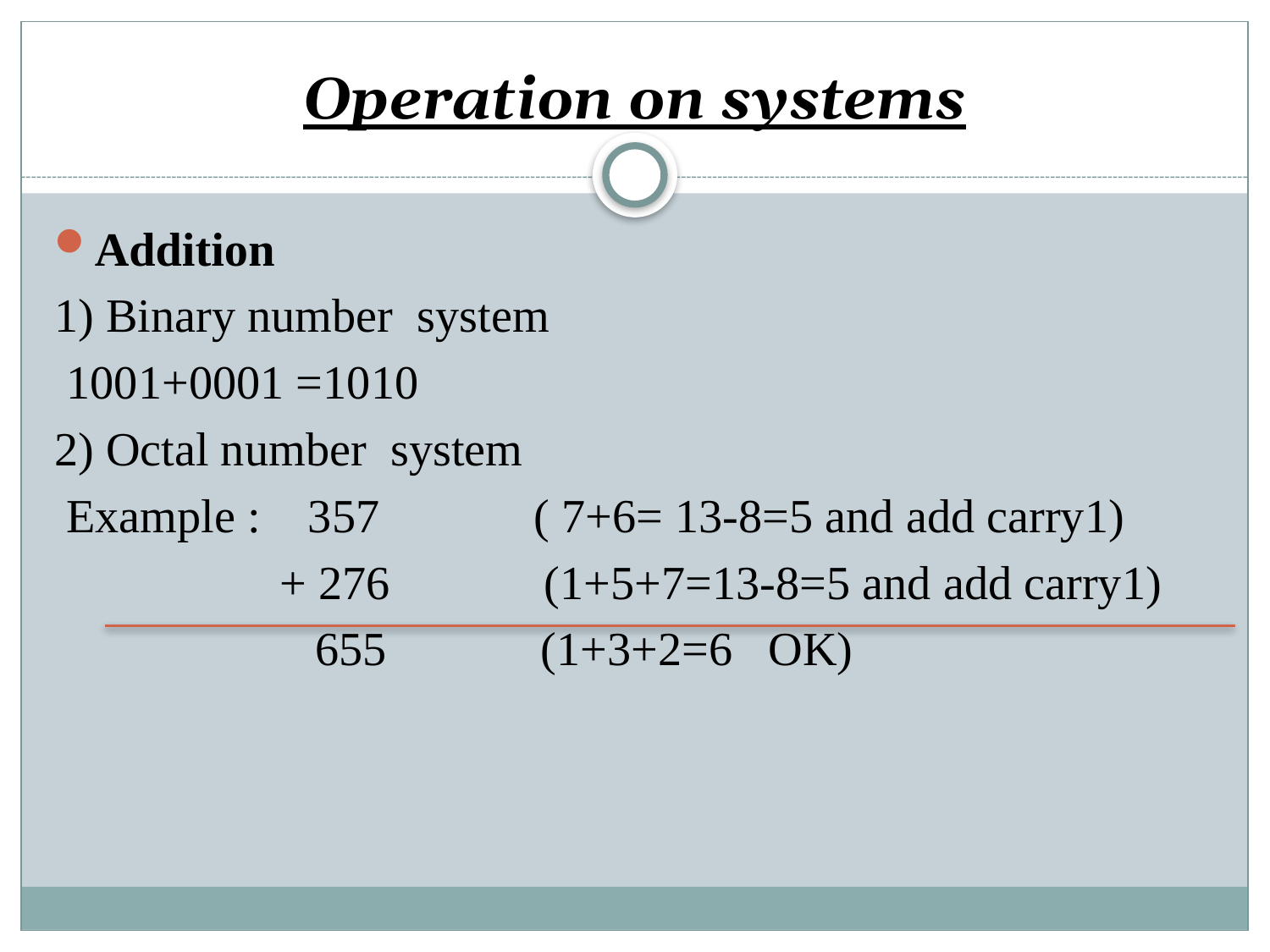

# Operation on systems
Addition
1) Binary number  system
 1001+0001 =1010
2) Octal number  system
 Example :    357             ( 7+6= 13-8=5 and add carry1)
                   + 276             (1+5+7=13-8=5 and add carry1)
                      655             (1+3+2=6   OK)